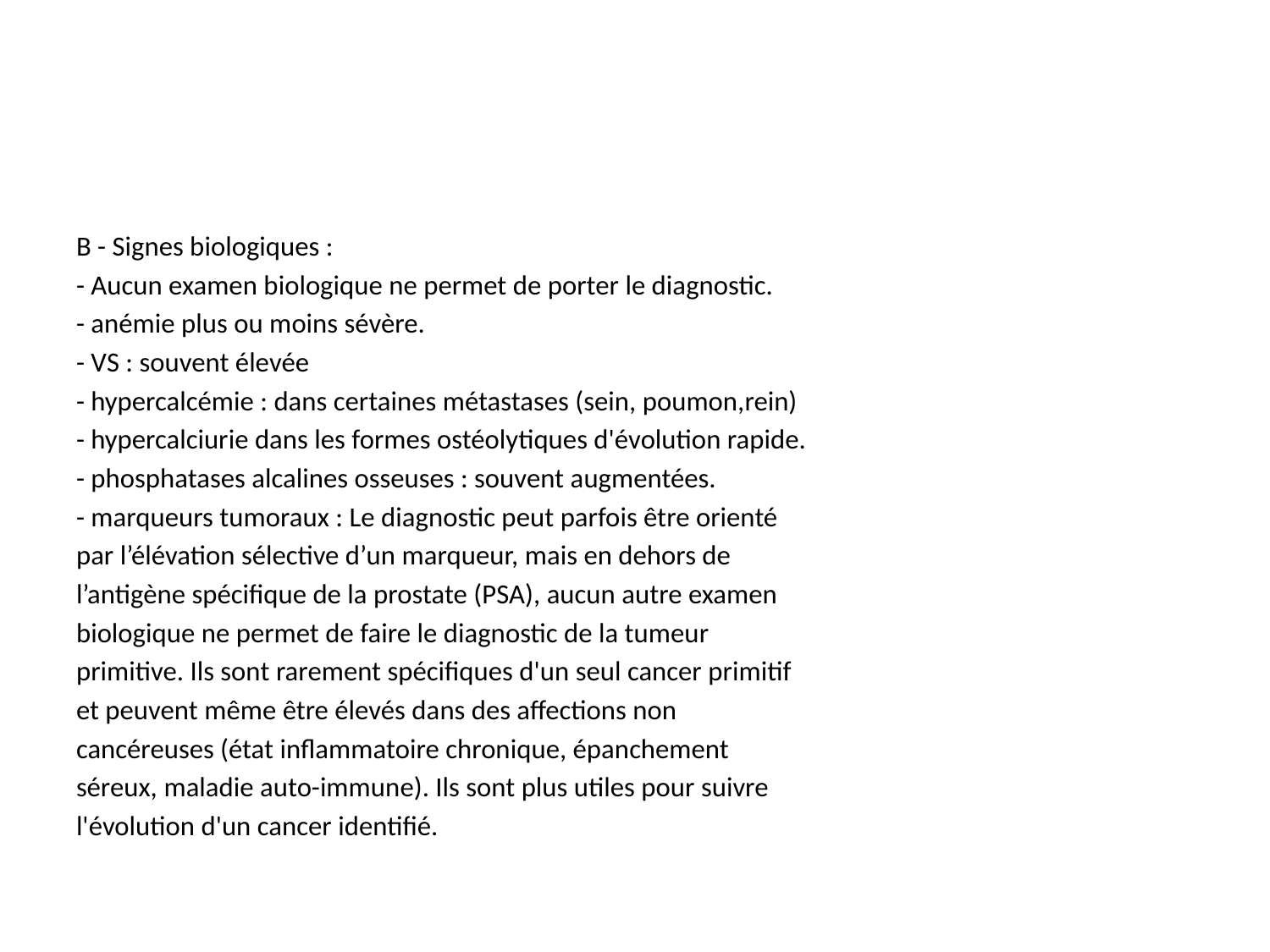

#
B - Signes biologiques :
- Aucun examen biologique ne permet de porter le diagnostic.
- anémie plus ou moins sévère.
- VS : souvent élevée
- hypercalcémie : dans certaines métastases (sein, poumon,rein)
- hypercalciurie dans les formes ostéolytiques d'évolution rapide.
- phosphatases alcalines osseuses : souvent augmentées.
- marqueurs tumoraux : Le diagnostic peut parfois être orienté
par l’élévation sélective d’un marqueur, mais en dehors de
l’antigène spécifique de la prostate (PSA), aucun autre examen
biologique ne permet de faire le diagnostic de la tumeur
primitive. Ils sont rarement spécifiques d'un seul cancer primitif
et peuvent même être élevés dans des affections non
cancéreuses (état inflammatoire chronique, épanchement
séreux, maladie auto-immune). Ils sont plus utiles pour suivre
l'évolution d'un cancer identifié.